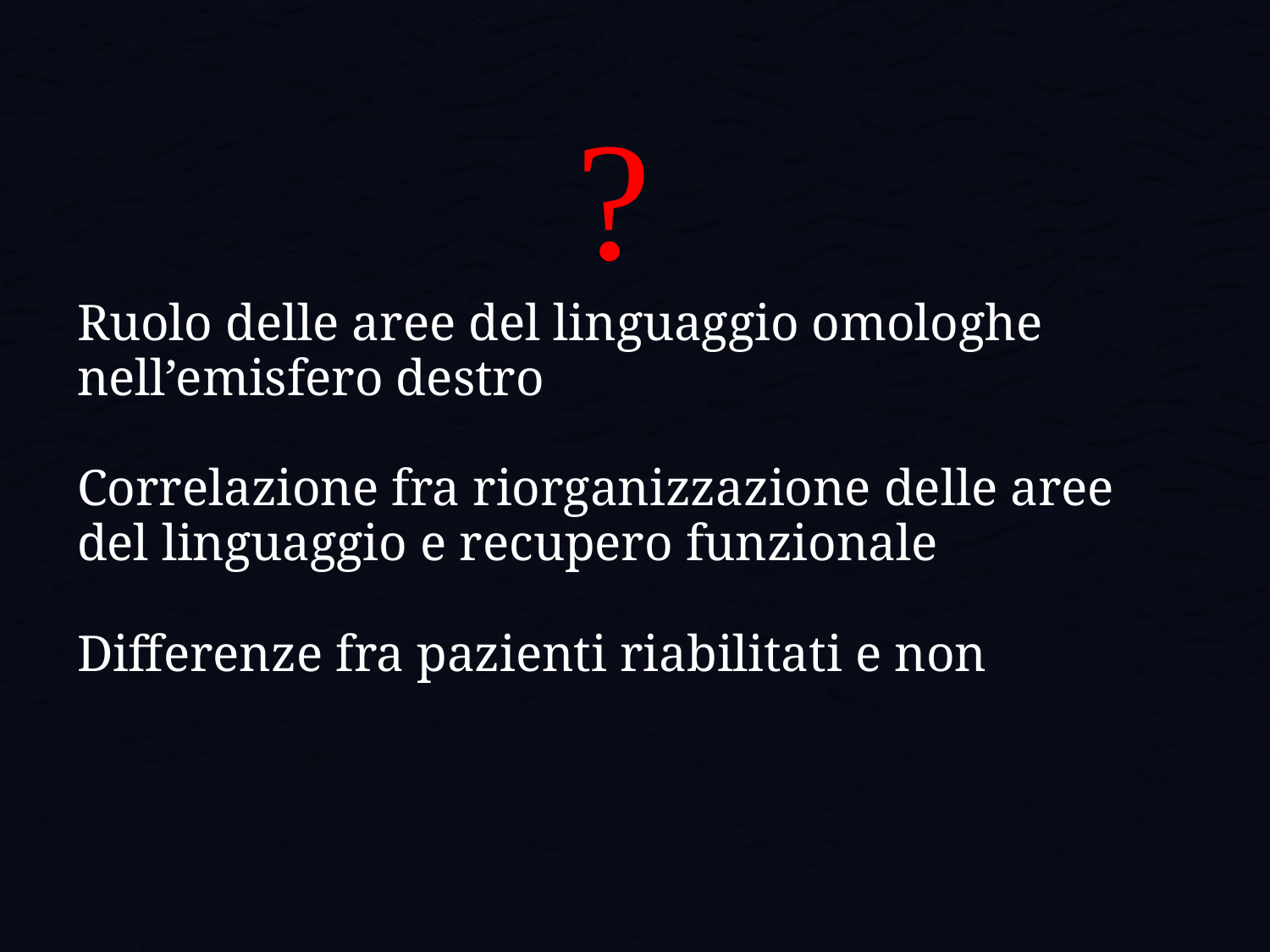

?
Ruolo delle aree del linguaggio omologhe nell’emisfero destro

Correlazione fra riorganizzazione delle aree del linguaggio e recupero funzionale

Differenze fra pazienti riabilitati e non